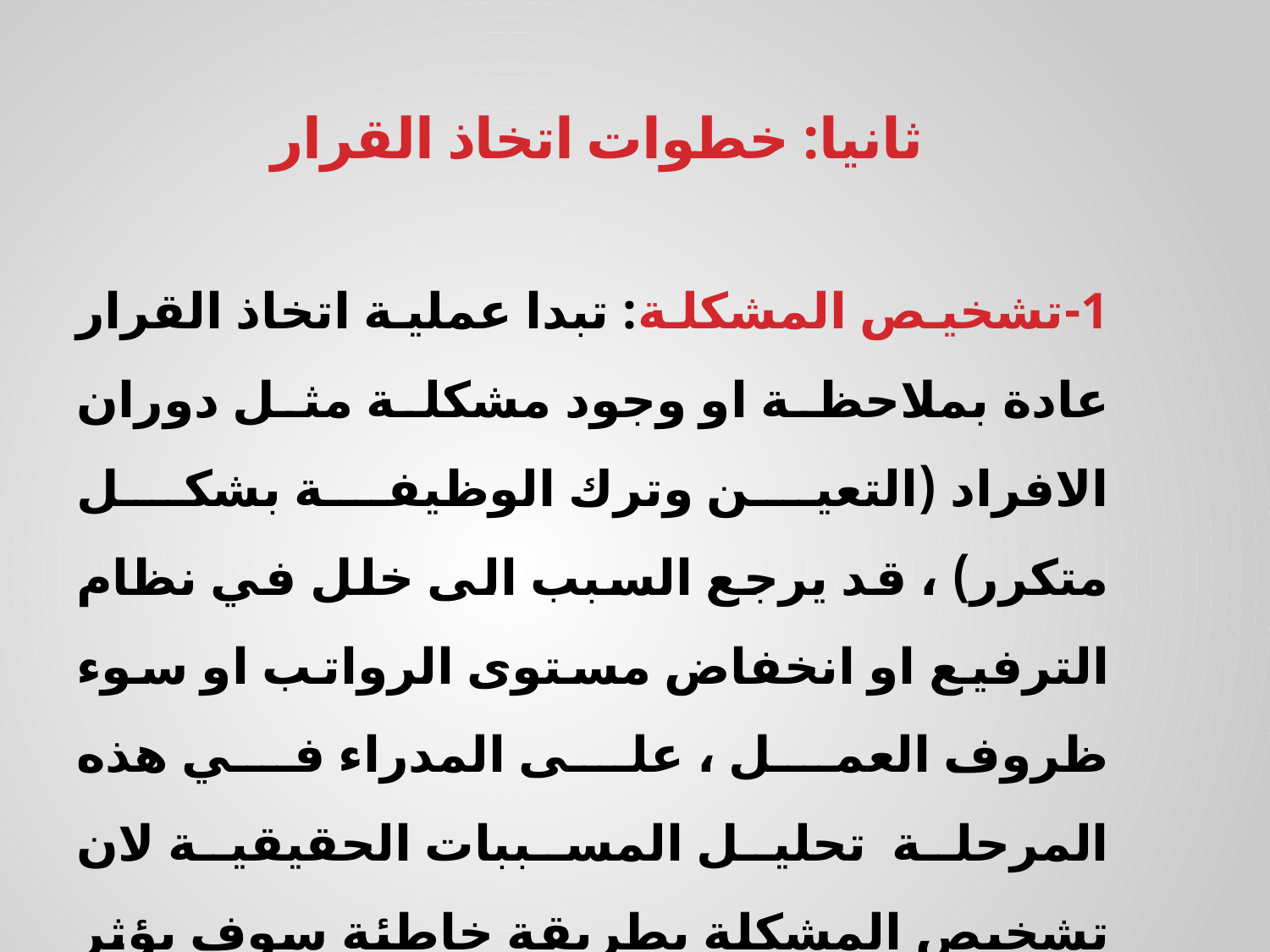

# ثانيا: خطوات اتخاذ القرار
1-تشخيص المشكلة: تبدا عملية اتخاذ القرار عادة بملاحظة او وجود مشكلة مثل دوران الافراد (التعين وترك الوظيفة بشكل متكرر) ، قد يرجع السبب الى خلل في نظام الترفيع او انخفاض مستوى الرواتب او سوء ظروف العمل ، على المدراء في هذه المرحلة  تحليل المسببات الحقيقية لان تشخيص المشكلة بطريقة خاطئة سوف يؤثر على بقية مراحل حل المشكلة.